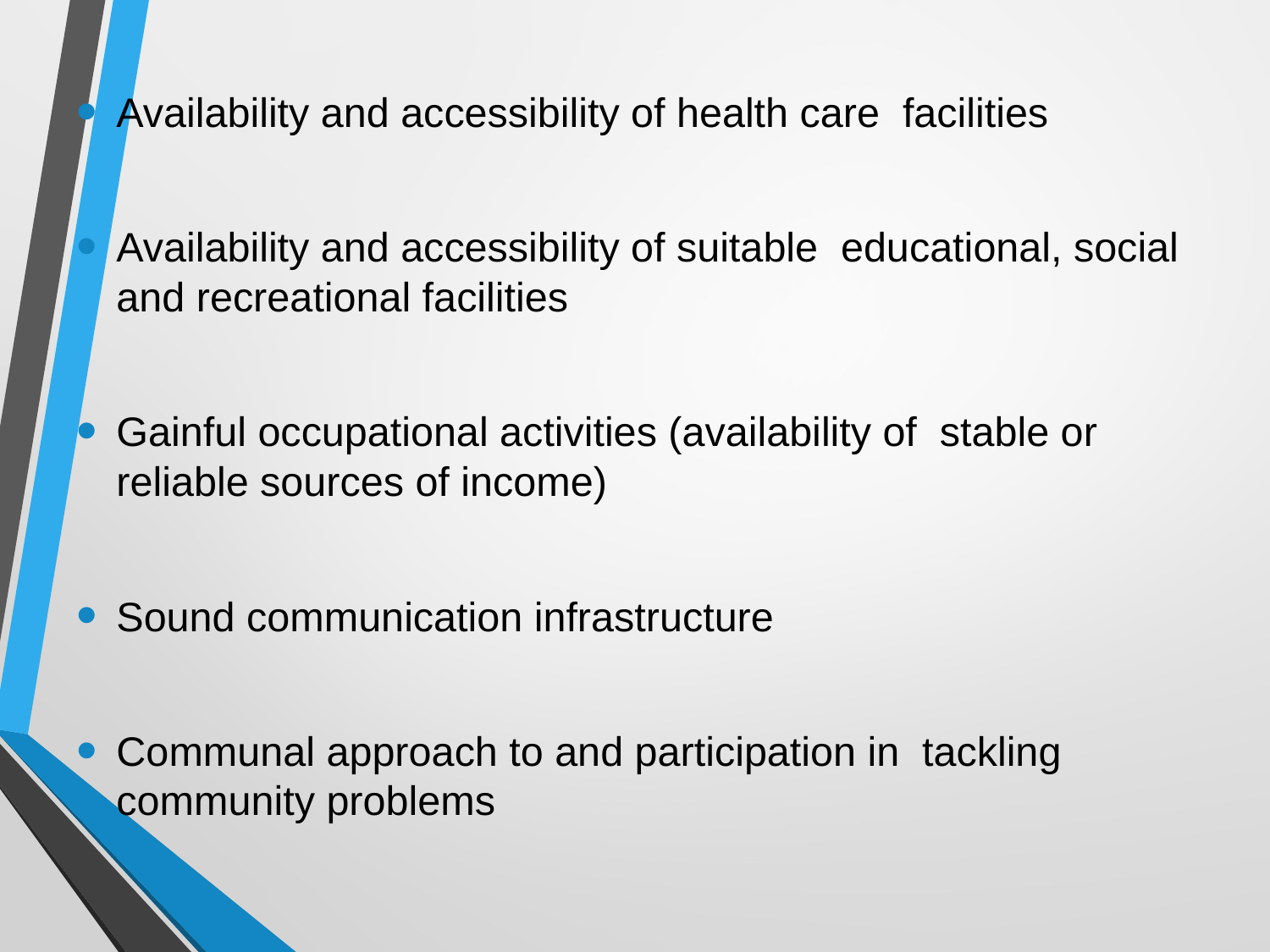

Availability and accessibility of health care  facilities

Availability and accessibility of suitable  educational, social and recreational facilities

Gainful occupational activities (availability of  stable or reliable sources of income)

Sound communication infrastructure

Communal approach to and participation in  tackling community problems